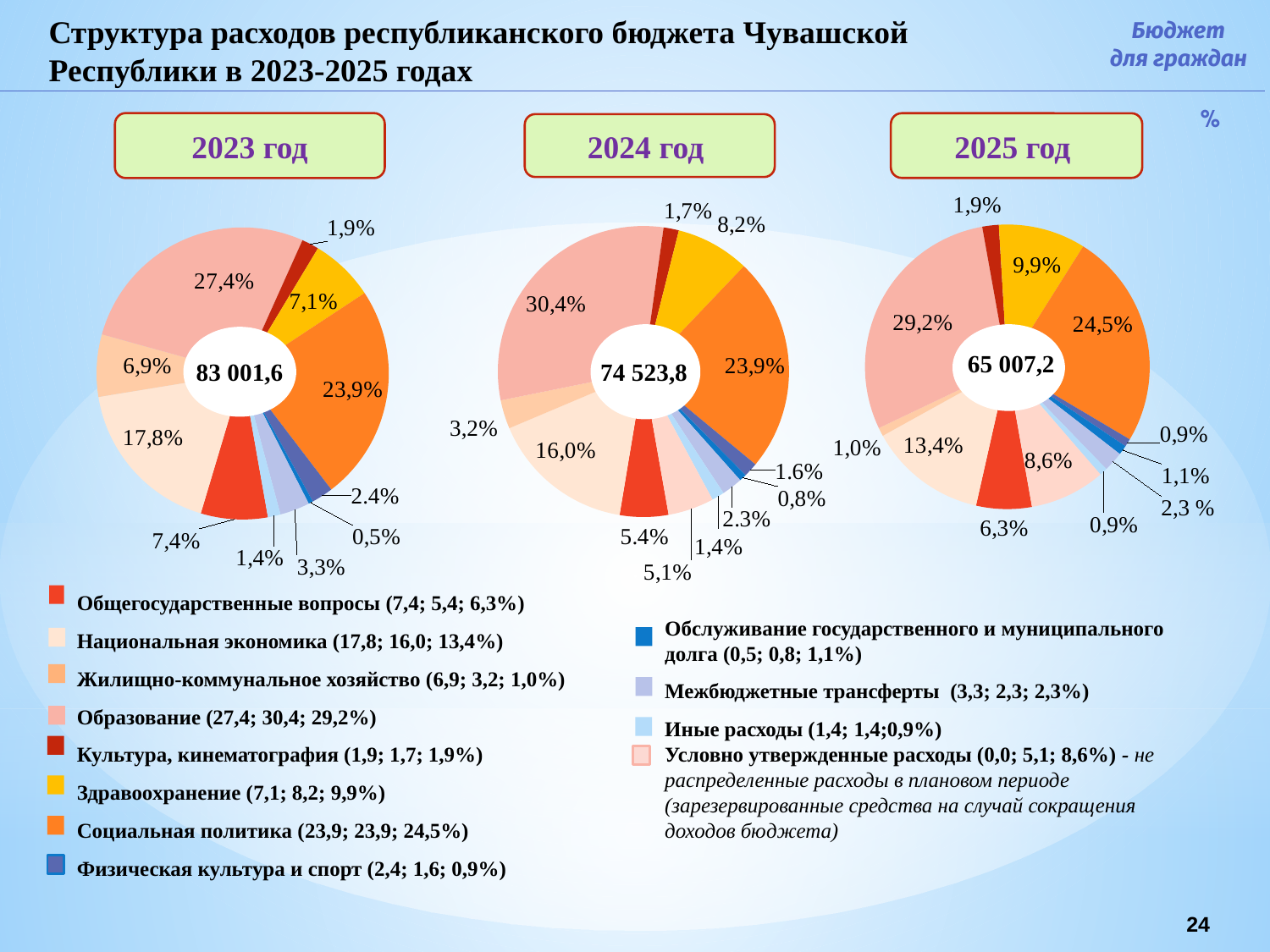

Структура расходов республиканского бюджета Чувашской Республики в 2023-2025 годах
Бюджет
для граждан
%
2023 год
2025 год
2024 год

### Chart

| Category | Общегосударственные вопросы (7,1;2,2;2,1%) Национальная экономика (16,5;15,9;16,6%) Жилищно-коммунальное хозяйство (2,7;0,9;1,2%) Образование (29,0;28,6;28,1%) |
|---|---|
| Общегосударственные вопросы (7,1;2,2;2,1%) | 0.06303643694690336 |
| Национальная экономика (16,5;15,9;16,6%) | 0.13402224289706113 |
| Жилищно-коммунальное хозяйство (2,7;0,9;1,2%) | 0.009699227550455821 |
| Образование (29,0;28,6;28,1%) | 0.29236407905811357 |
| Культура и кинематография (2,6;2,2;1,5%) | 0.018705784107530224 |
| Здравоохранение (8,7;7,1;5,3%) | 0.0988897561672148 |
| Социальная политика (25,3;27,9;28,5%) | 0.2454967071076964 |
| Физическая культура и спорт (1,4;1,0;1,2%) | 0.009022985507140167 |
| Обслуживание государственного и муниципального долга (0,9;1,0;1,0%) | 0.010744990215498814 |
| Межбюджетные трансферты (3,6;1,3;1,2%) | 0.022545592774624063 |
| Иные расходы (2,0;2,1;1,6%) | 0.009 |
| Условно утвержденные расходы (0,0;9,7;11,0%) | 0.08556629607908615 |

### Chart

| Category | Общегосударственные вопросы Национальная экономика Жилищно-коммунальное хозяйство Образование |
|---|---|
| Общегосударственные вопросы | 0.074 |
| Национальная экономика | 0.178 |
| Жилищно-коммунальное хозяйство | 0.069 |
| Образование | 0.274 |
| Культура, кинематография | 0.019 |
| Здравоохранение | 0.071 |
| Социальная политика | 0.239 |
| Физическая культура и спорт | 0.024 |
| Обслуживание государственного и муниципального долга | 0.005 |
| Межбюджетные трансферты  | 0.033 |
| Иные расходы | 0.014 |
| Условно утвержденные расходы | 0.0 |

### Chart

| Category | Общегосударственные вопросы Национальная экономика Жилищно-коммунальное хозяйство Образование |
|---|---|
| Общегосударственные вопросы | 0.054 |
| Национальная экономика | 0.16 |
| Жилищно-коммунальное хозяйство | 0.032 |
| Образование | 0.304 |
| Культура, кинематография | 0.017 |
| Здравоохранение | 0.082 |
| Социальная политика | 0.239 |
| Физическая культура и спорт | 0.016 |
| Обслуживание государственного и муниципального долга | 0.008 |
| Межбюджетные трансферты  | 0.023 |
| Иные расходы | 0.014 |
| Условно утвержденные расходы | 0.051 |

65 007,2
83 001,6
74 523,8
Общегосударственные вопросы (7,4; 5,4; 6,3%)
Национальная экономика (17,8; 16,0; 13,4%)
Жилищно-коммунальное хозяйство (6,9; 3,2; 1,0%)
Образование (27,4; 30,4; 29,2%)
Культура, кинематография (1,9; 1,7; 1,9%)
Здравоохранение (7,1; 8,2; 9,9%)
Социальная политика (23,9; 23,9; 24,5%)
Физическая культура и спорт (2,4; 1,6; 0,9%)

Обслуживание государственного и муниципального долга (0,5; 0,8; 1,1%)
Межбюджетные трансферты  (3,3; 2,3; 2,3%)
Иные расходы (1,4; 1,4;0,9%)
Условно утвержденные расходы (0,0; 5,1; 8,6%) - не распределенные расходы в плановом периоде (зарезервированные средства на случай сокращения доходов бюджета)

24